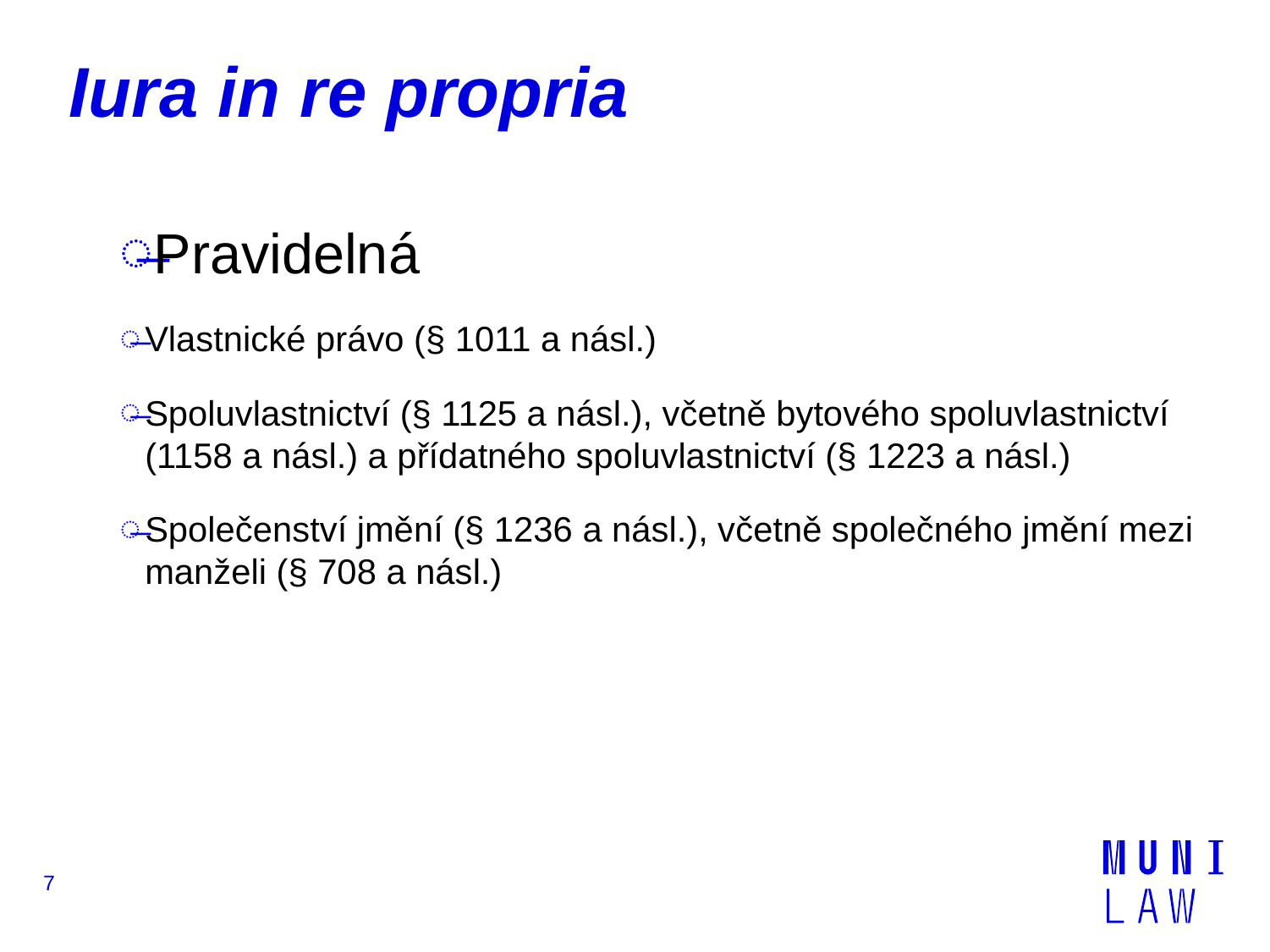

# Iura in re propria
Pravidelná
Vlastnické právo (§ 1011 a násl.)
Spoluvlastnictví (§ 1125 a násl.), včetně bytového spoluvlastnictví (1158 a násl.) a přídatného spoluvlastnictví (§ 1223 a násl.)
Společenství jmění (§ 1236 a násl.), včetně společného jmění mezi manželi (§ 708 a násl.)

7